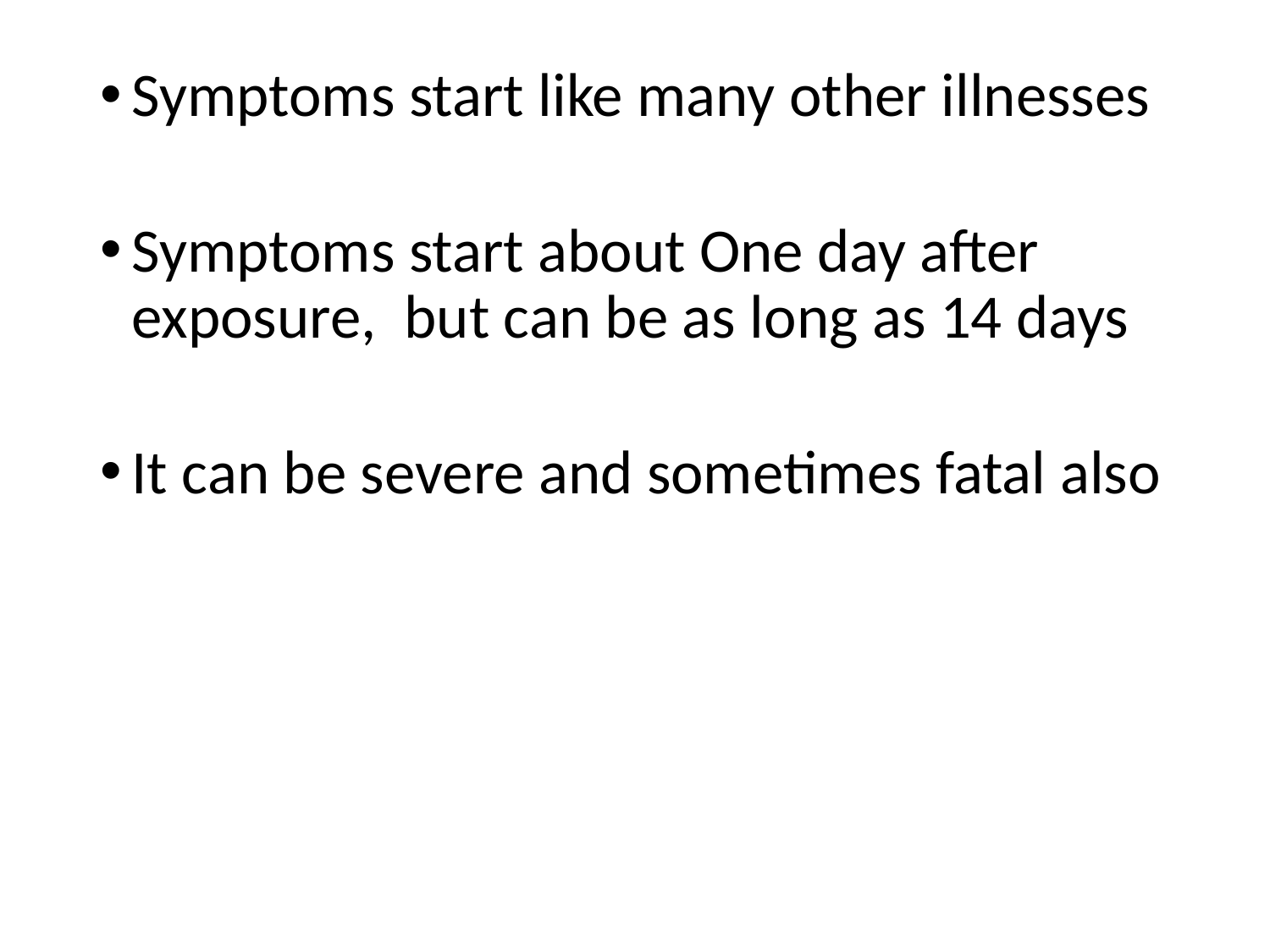

Symptoms start like many other illnesses

Symptoms start about One day after exposure,  but can be as long as 14 days

It can be severe and sometimes fatal also